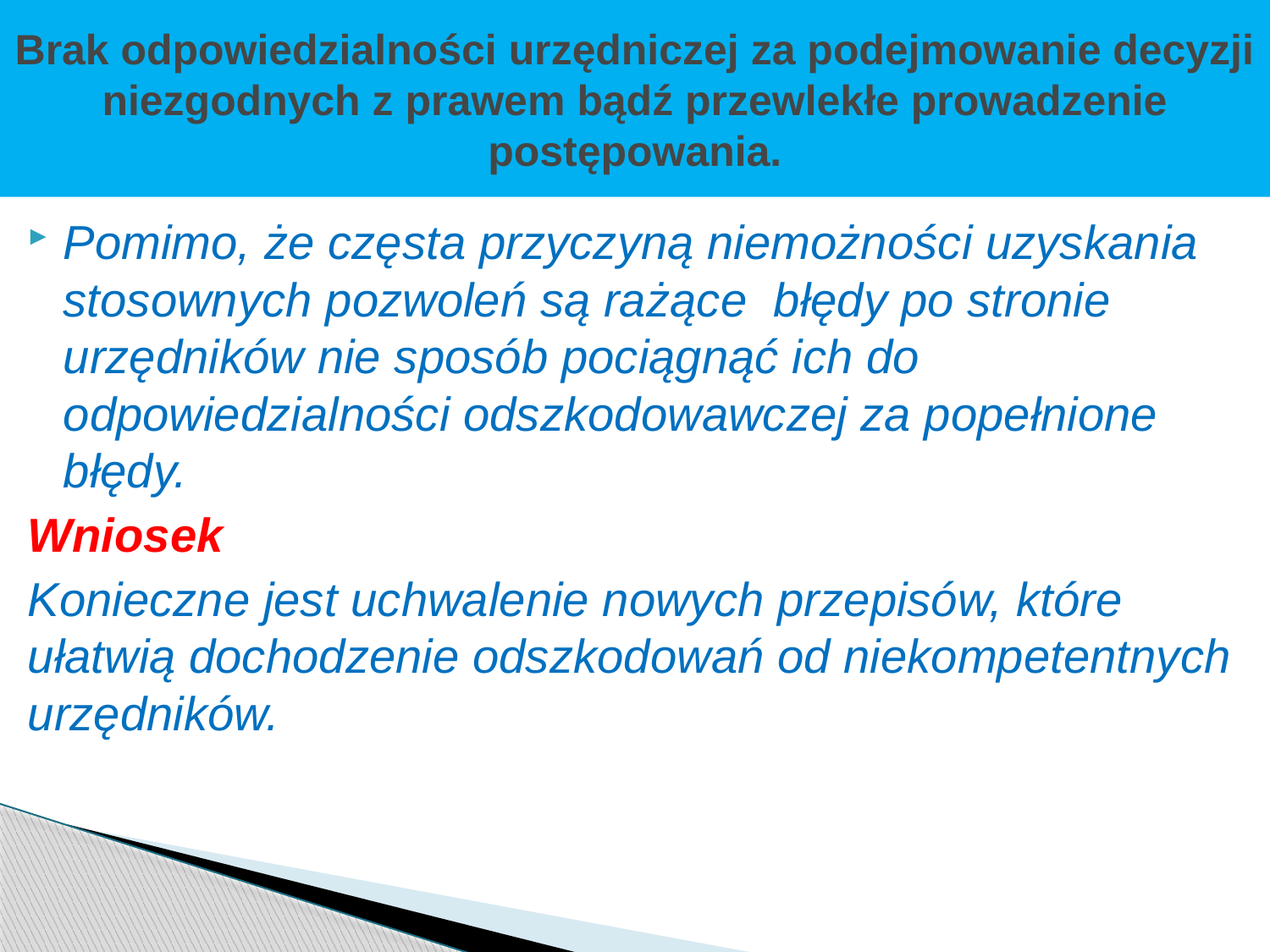

# Brak odpowiedzialności urzędniczej za podejmowanie decyzji niezgodnych z prawem bądź przewlekłe prowadzenie postępowania.
Pomimo, że częsta przyczyną niemożności uzyskania stosownych pozwoleń są rażące  błędy po stronie urzędników nie sposób pociągnąć ich do odpowiedzialności odszkodowawczej za popełnione błędy.
Wniosek
Konieczne jest uchwalenie nowych przepisów, które ułatwią dochodzenie odszkodowań od niekompetentnych urzędników.